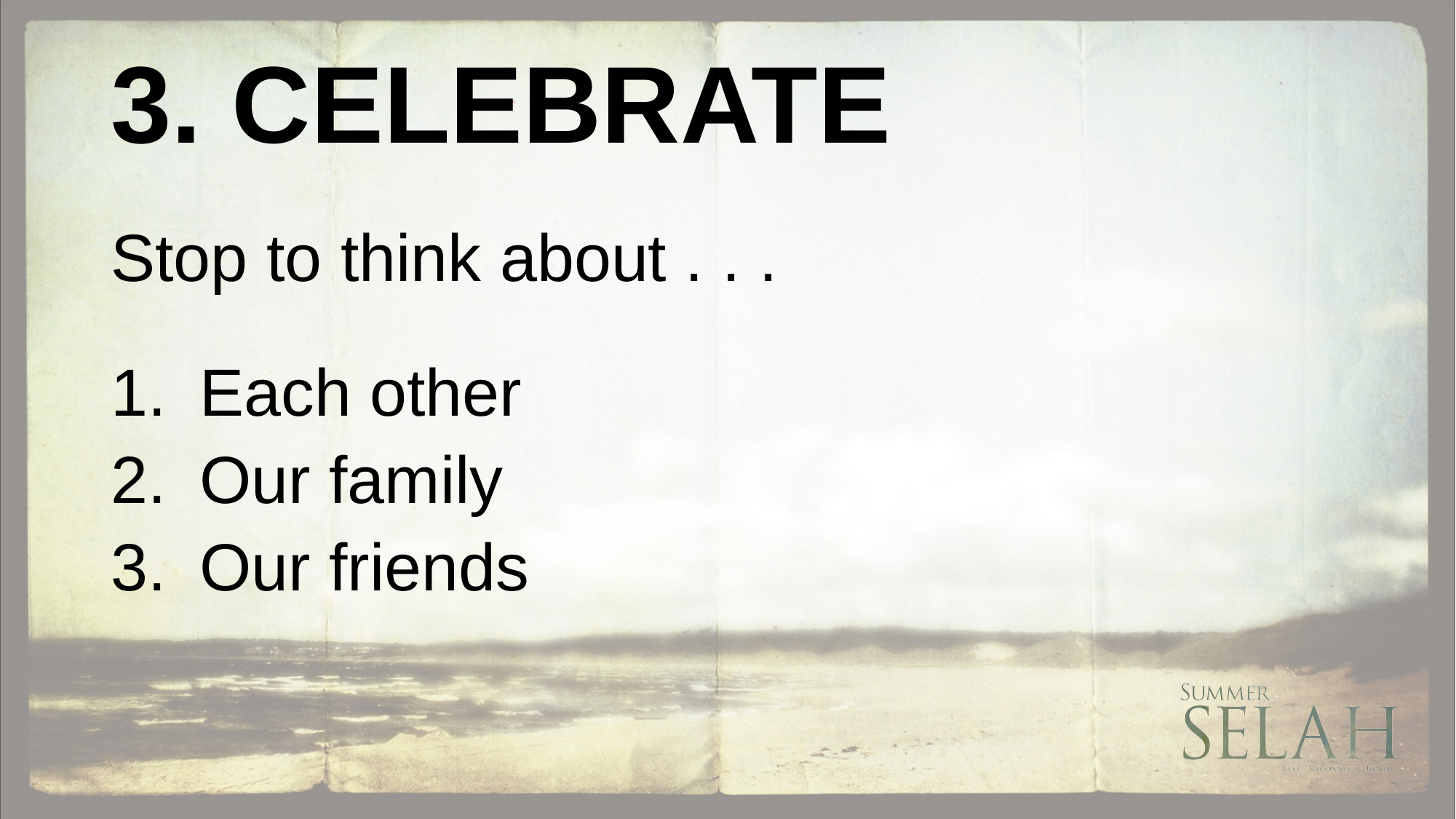

# 3. CELEBRATE
Stop to think about . . .

Each other
Our family
Our friends